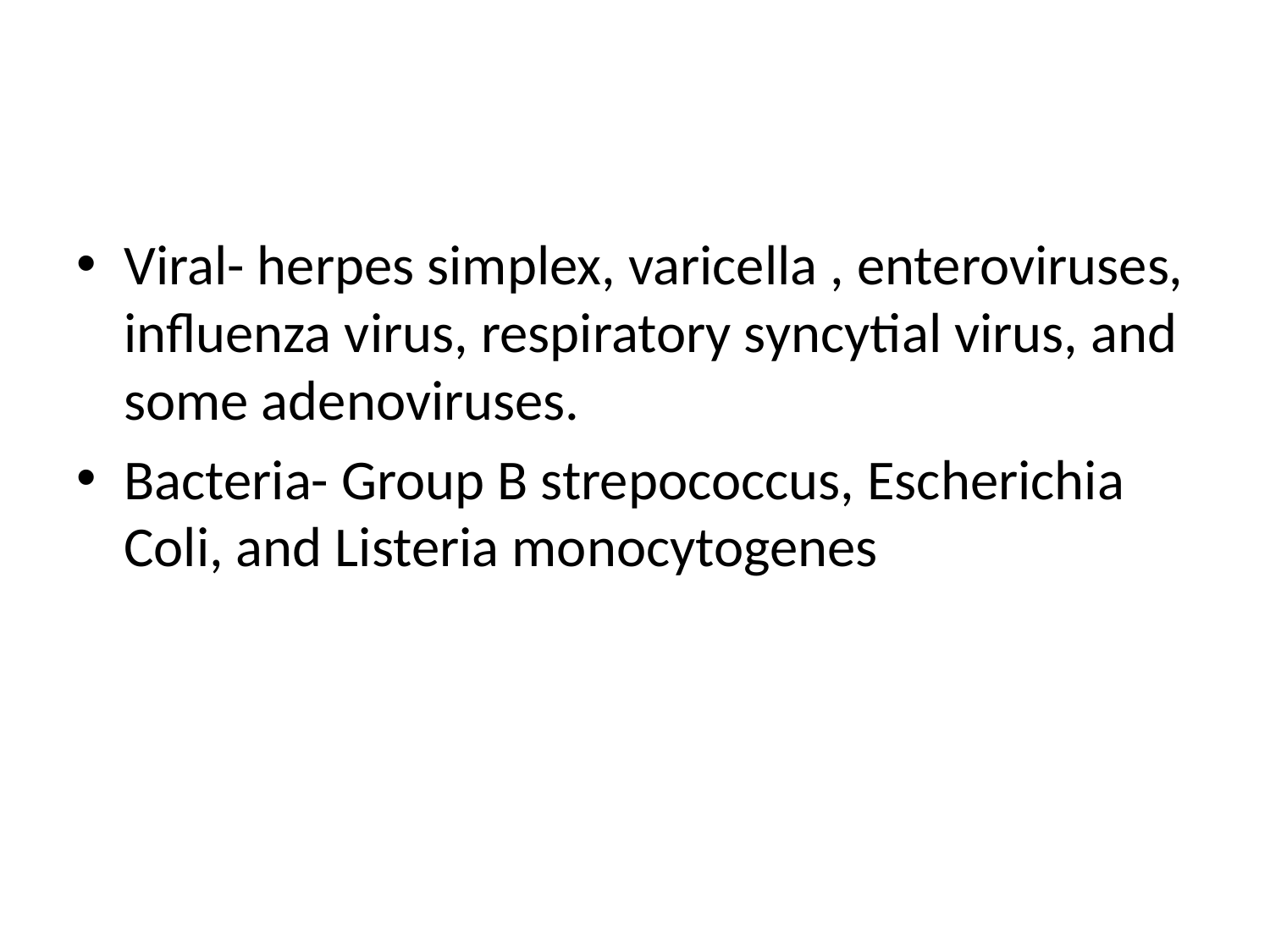

#
Viral- herpes simplex, varicella , enteroviruses, influenza virus, respiratory syncytial virus, and some adenoviruses.
Bacteria- Group B strepococcus, Escherichia Coli, and Listeria monocytogenes